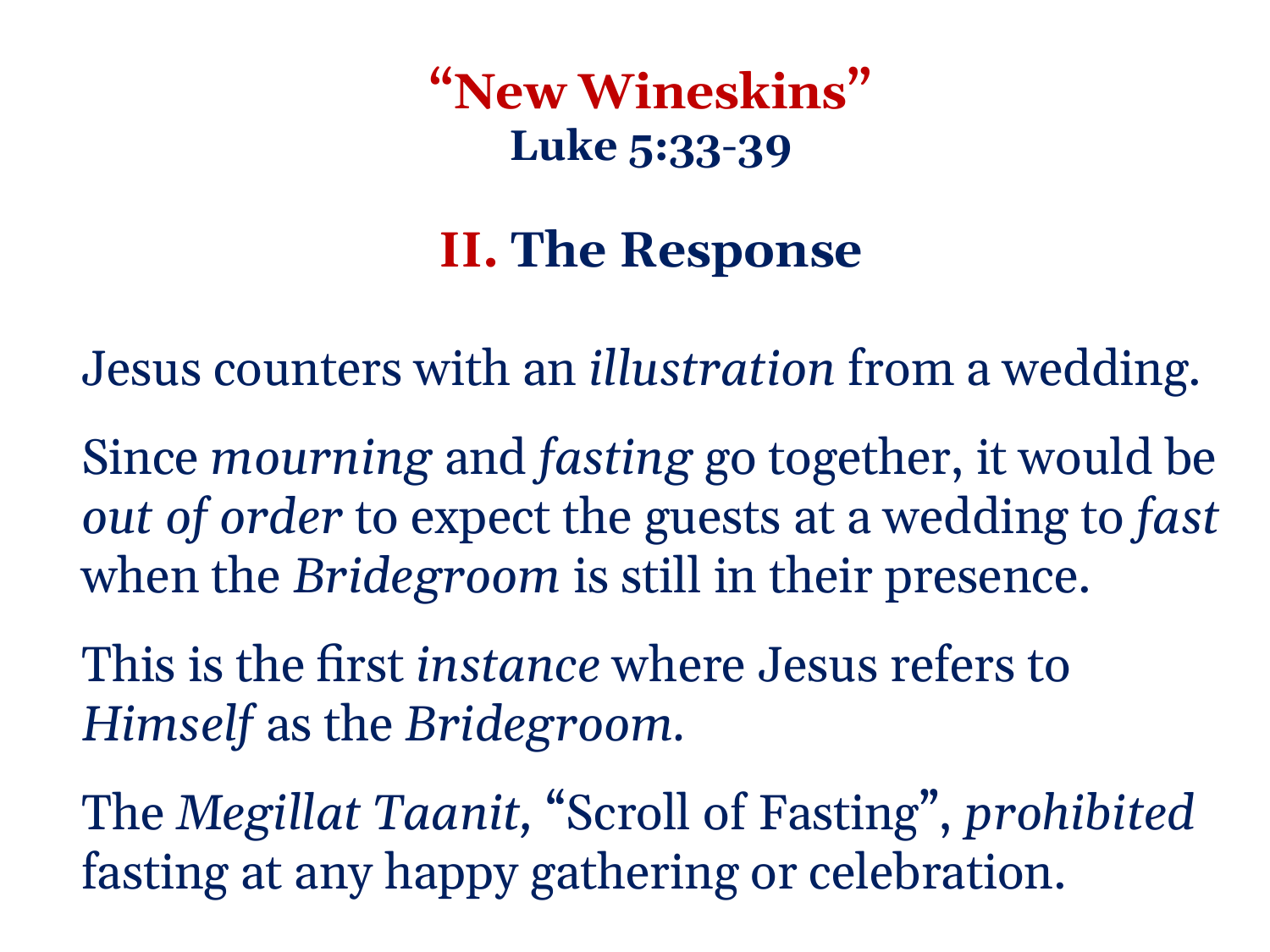

“New Wineskins”
Luke 5:33-39
II. The Response

Jesus counters with an illustration from a wedding.

Since mourning and fasting go together, it would be out of order to expect the guests at a wedding to fast when the Bridegroom is still in their presence.

This is the first instance where Jesus refers to Himself as the Bridegroom.

The Megillat Taanit, “Scroll of Fasting”, prohibited fasting at any happy gathering or celebration.